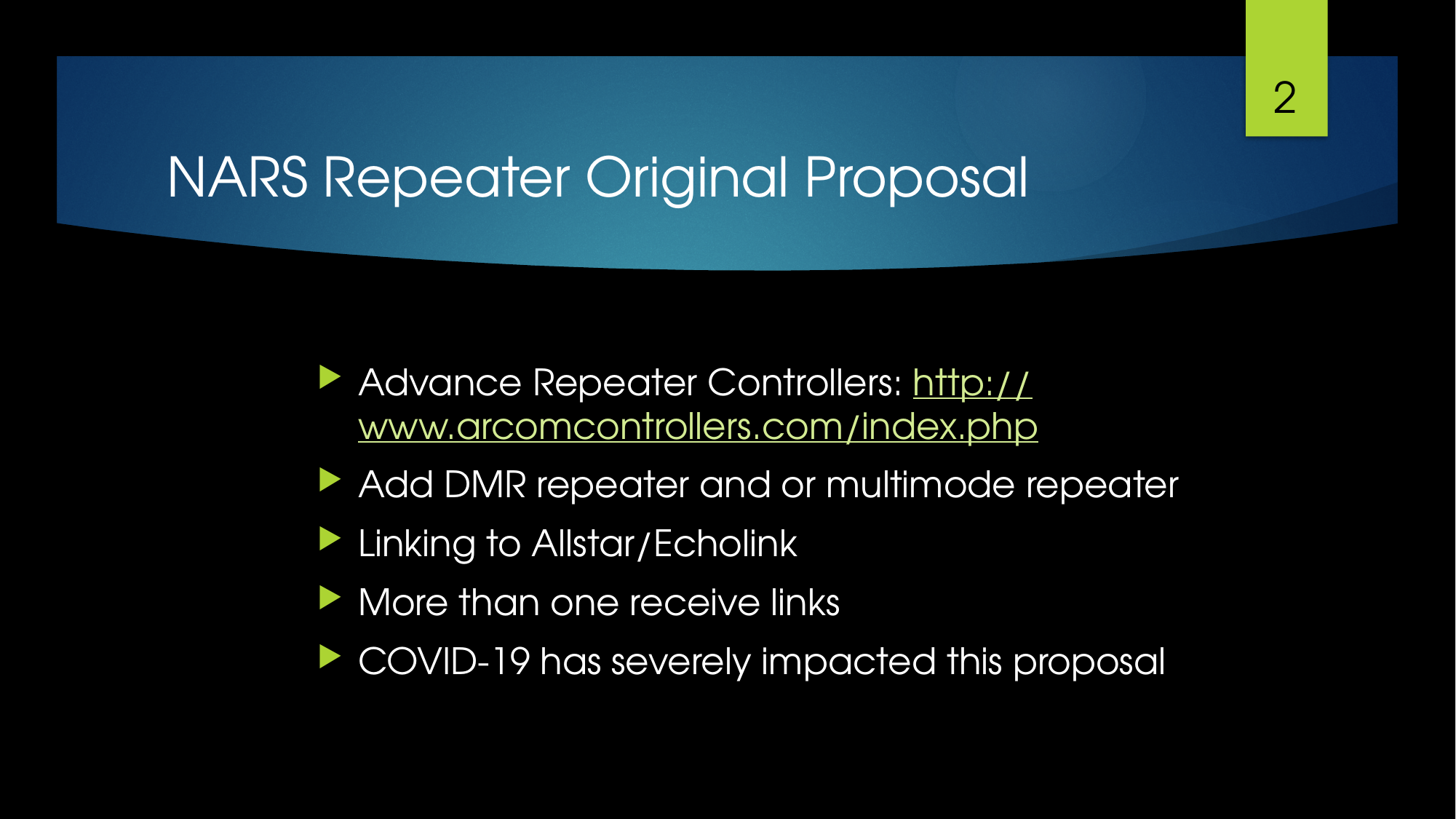

2
NARS Repeater Original Proposal
Advance Repeater Controllers: http://www.arcomcontrollers.com/index.php
Add DMR repeater and or multimode repeater
Linking to Allstar/Echolink
More than one receive links
COVID-19 has severely impacted this proposal